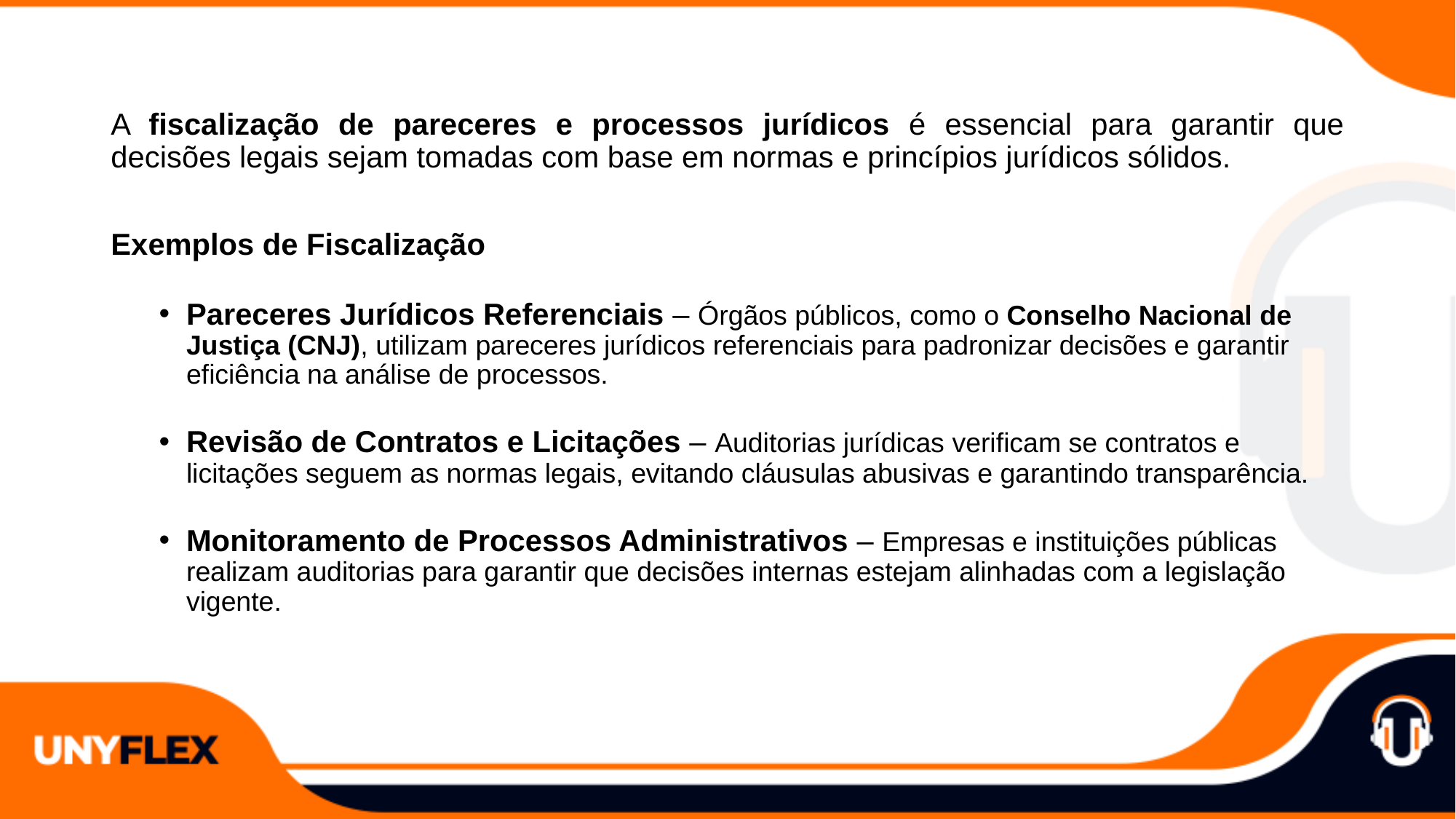

A fiscalização de pareceres e processos jurídicos é essencial para garantir que decisões legais sejam tomadas com base em normas e princípios jurídicos sólidos.
Exemplos de Fiscalização
Pareceres Jurídicos Referenciais – Órgãos públicos, como o Conselho Nacional de Justiça (CNJ), utilizam pareceres jurídicos referenciais para padronizar decisões e garantir eficiência na análise de processos.
Revisão de Contratos e Licitações – Auditorias jurídicas verificam se contratos e licitações seguem as normas legais, evitando cláusulas abusivas e garantindo transparência.
Monitoramento de Processos Administrativos – Empresas e instituições públicas realizam auditorias para garantir que decisões internas estejam alinhadas com a legislação vigente.